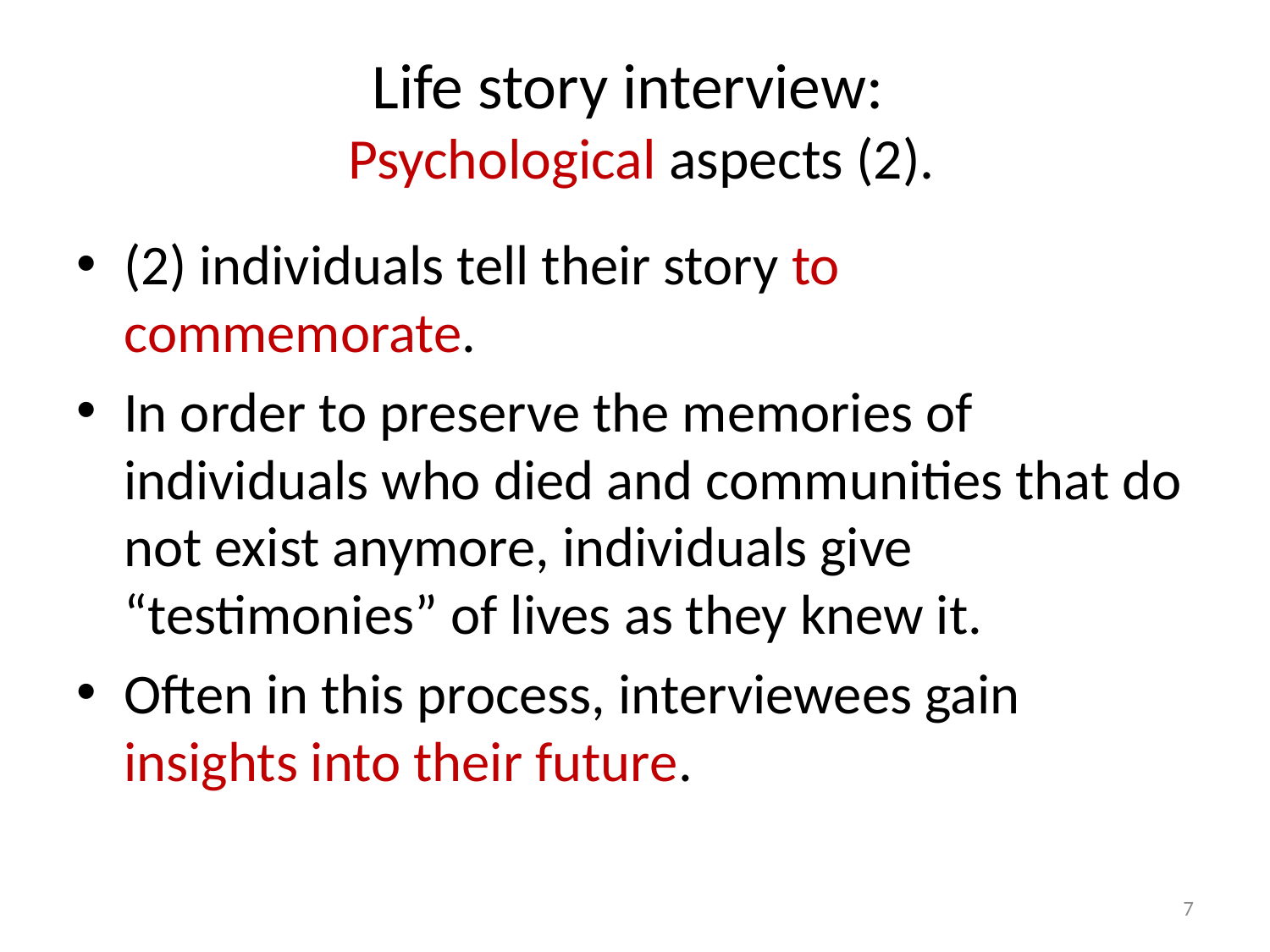

# Life story interview: Psychological aspects (2).
(2) individuals tell their story to commemorate.
In order to preserve the memories of individuals who died and communities that do not exist anymore, individuals give “testimonies” of lives as they knew it.
Often in this process, interviewees gain insights into their future.
7